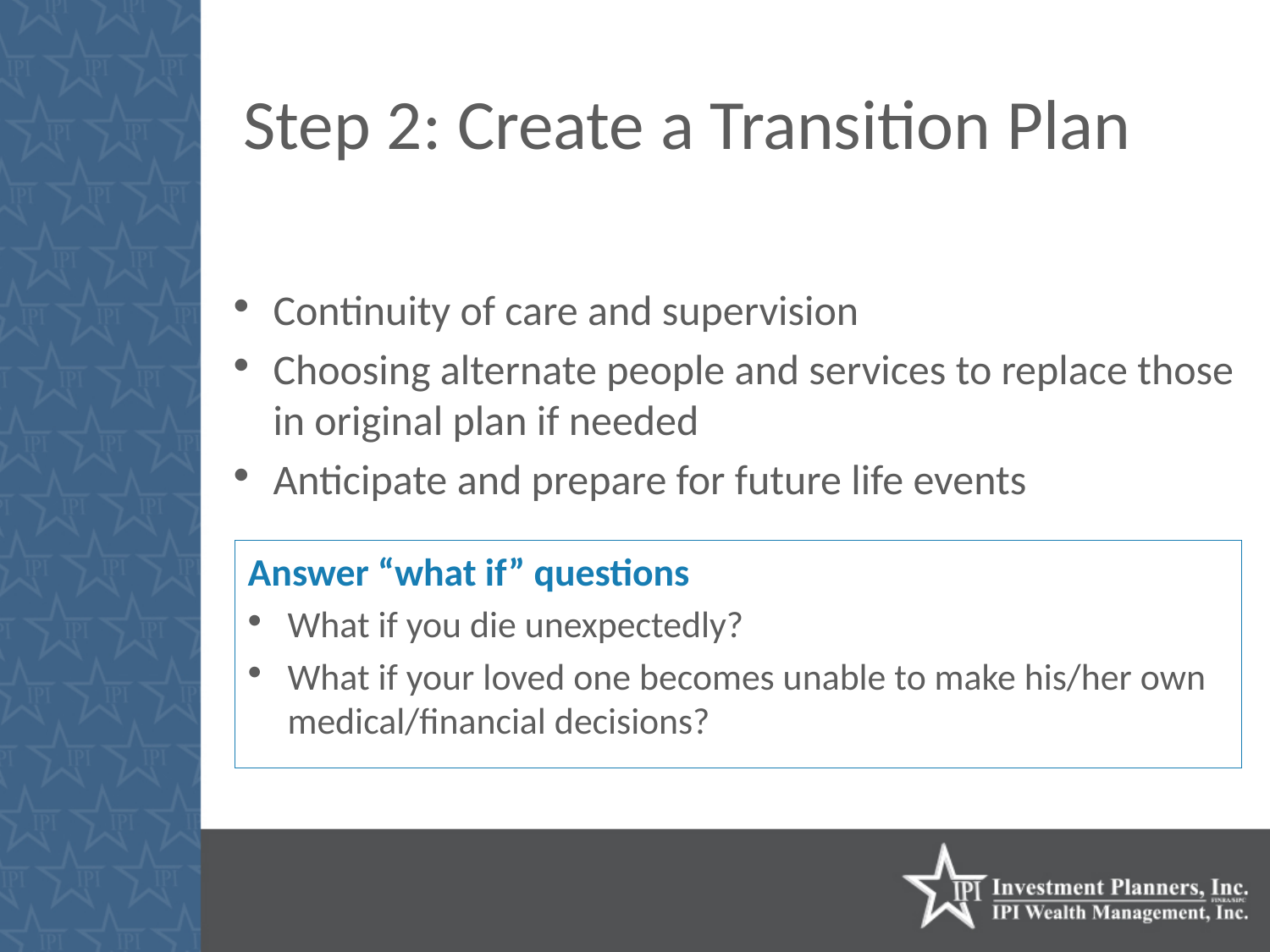

# Step 2: Create a Transition Plan
Continuity of care and supervision
Choosing alternate people and services to replace those in original plan if needed
Anticipate and prepare for future life events

Answer “what if” questions
What if you die unexpectedly?
What if your loved one becomes unable to make his/her own medical/financial decisions?